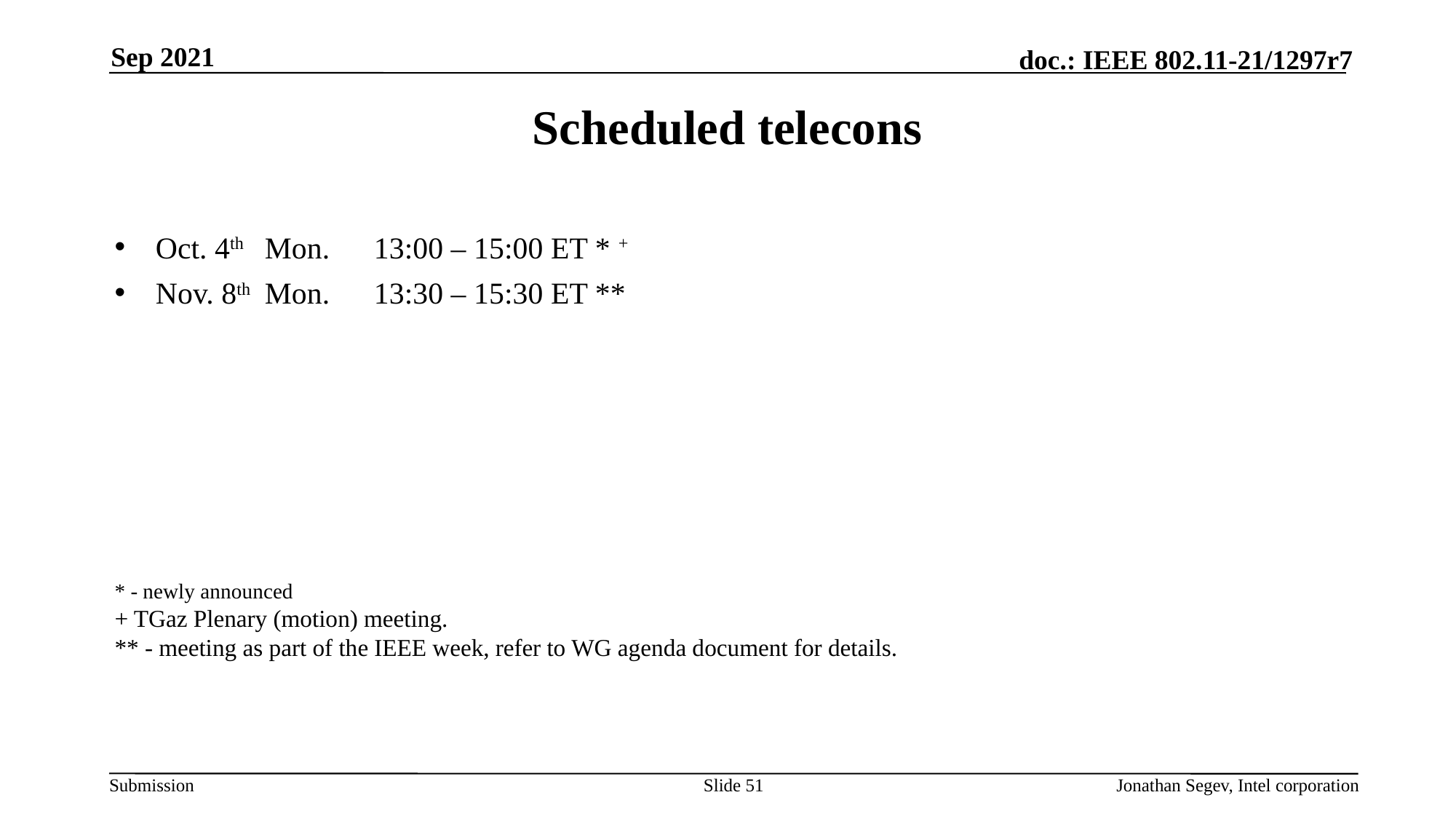

Sep 2021
# Scheduled telecons
Oct. 4th  	Mon. 	13:00 – 15:00 ET * +
Nov. 8th 	Mon.	13:30 – 15:30 ET **

* - newly announced
+ TGaz Plenary (motion) meeting.
** - meeting as part of the IEEE week, refer to WG agenda document for details.
Slide 51
Jonathan Segev, Intel corporation